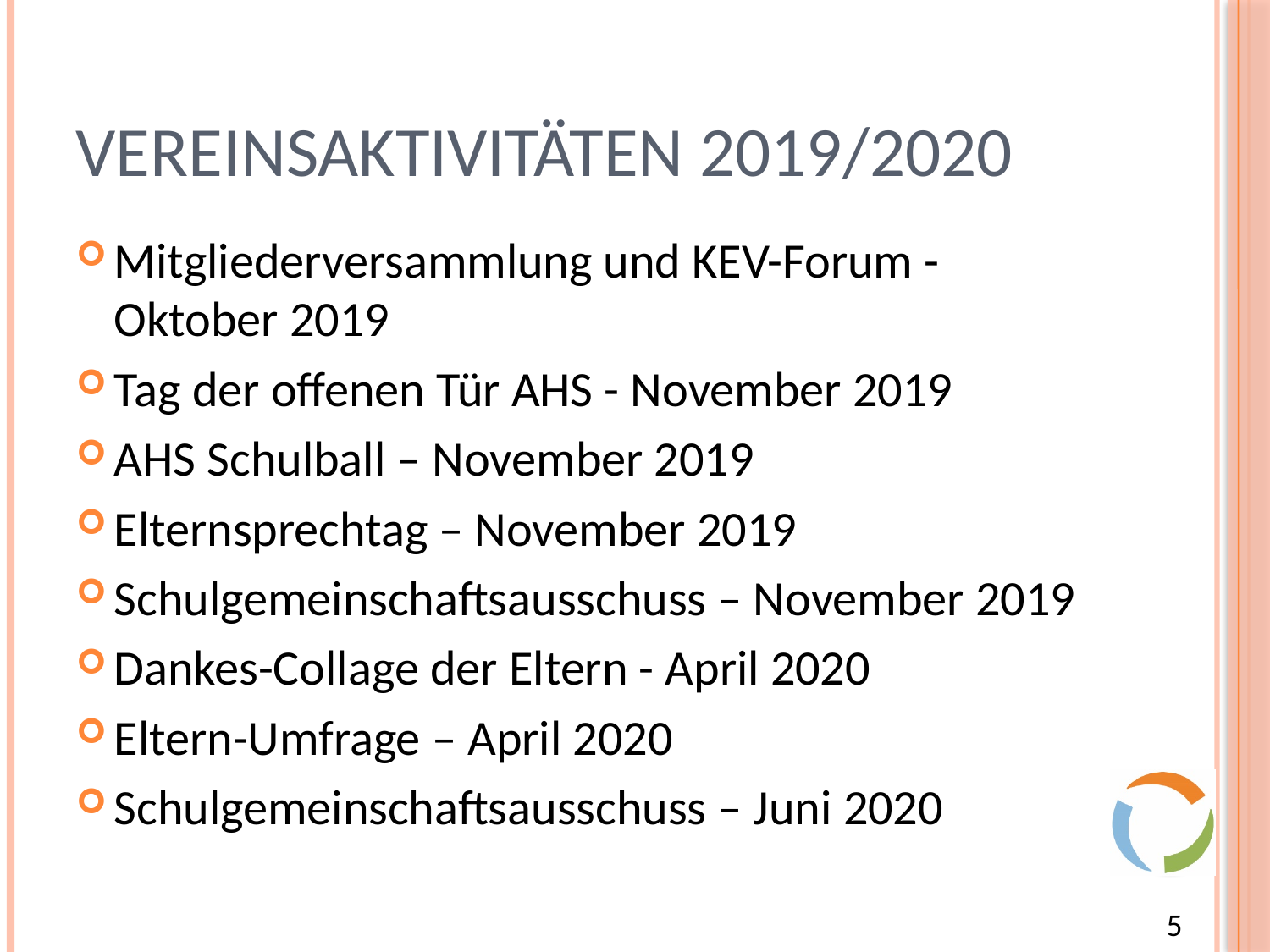

# Vereinsaktivitäten 2019/2020
Mitgliederversammlung und KEV-Forum - Oktober 2019
Tag der offenen Tür AHS - November 2019
AHS Schulball – November 2019
Elternsprechtag – November 2019
Schulgemeinschaftsausschuss – November 2019
Dankes-Collage der Eltern - April 2020
Eltern-Umfrage – April 2020
Schulgemeinschaftsausschuss – Juni 2020
5